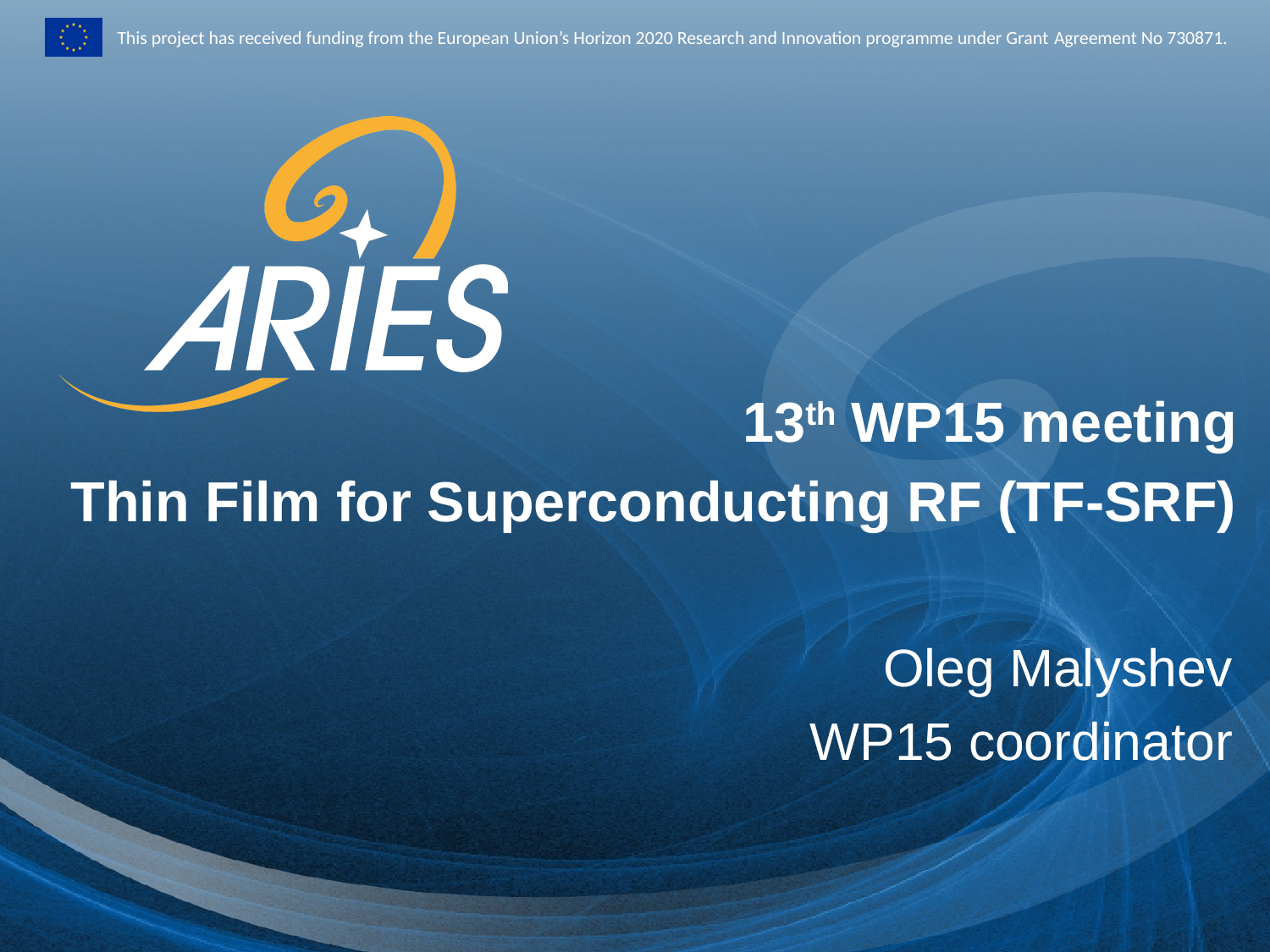

13th WP15 meeting
Thin Film for Superconducting RF (TF-SRF)
Oleg Malyshev
WP15 coordinator